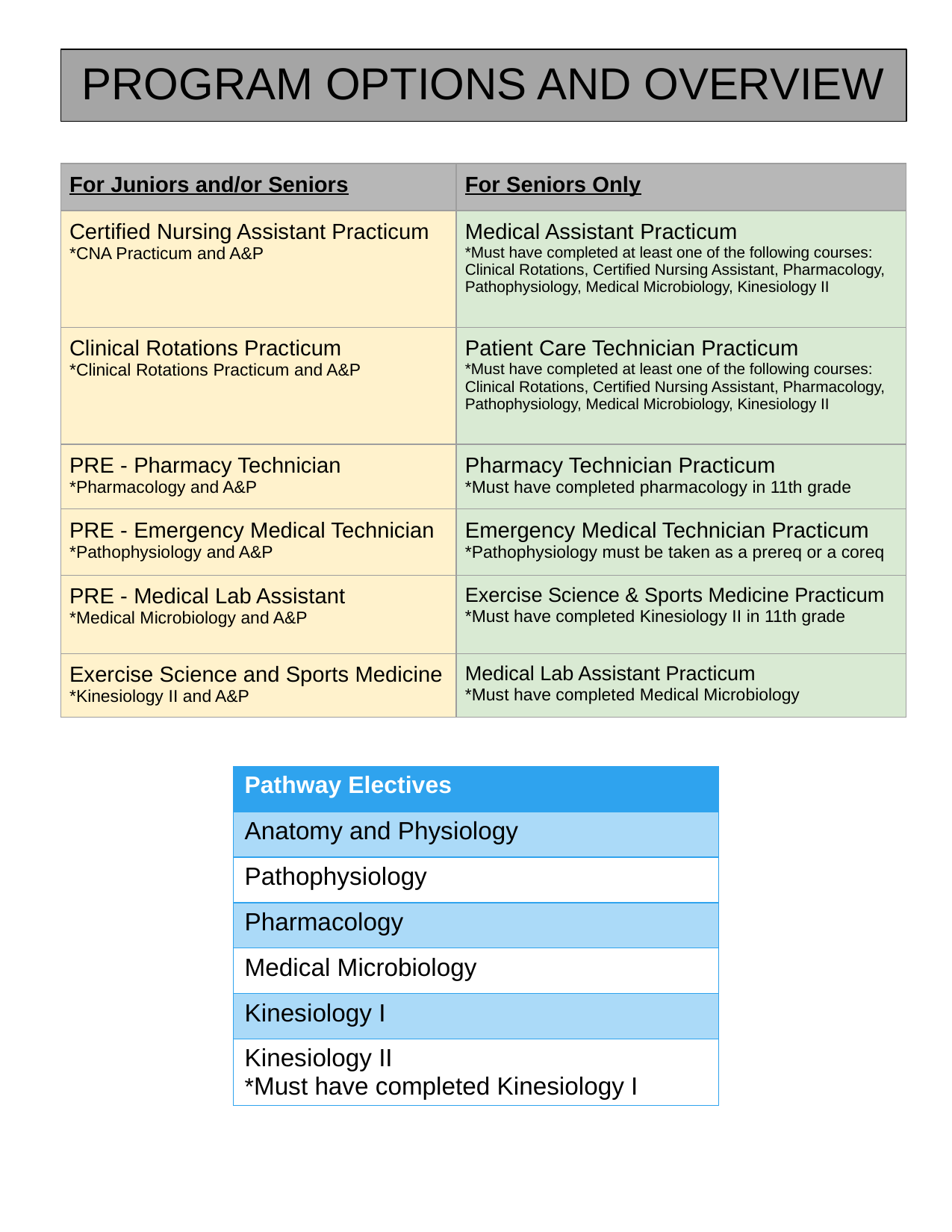

# PROGRAM OPTIONS AND OVERVIEW
| For Juniors and/or Seniors | For Seniors Only |
| --- | --- |
| Certified Nursing Assistant Practicum \*CNA Practicum and A&P | Medical Assistant Practicum \*Must have completed at least one of the following courses: Clinical Rotations, Certified Nursing Assistant, Pharmacology, Pathophysiology, Medical Microbiology, Kinesiology II |
| Clinical Rotations Practicum \*Clinical Rotations Practicum and A&P | Patient Care Technician Practicum \*Must have completed at least one of the following courses: Clinical Rotations, Certified Nursing Assistant, Pharmacology, Pathophysiology, Medical Microbiology, Kinesiology II |
| PRE - Pharmacy Technician \*Pharmacology and A&P | Pharmacy Technician Practicum \*Must have completed pharmacology in 11th grade |
| PRE - Emergency Medical Technician \*Pathophysiology and A&P | Emergency Medical Technician Practicum \*Pathophysiology must be taken as a prereq or a coreq |
| PRE - Medical Lab Assistant \*Medical Microbiology and A&P | Exercise Science & Sports Medicine Practicum \*Must have completed Kinesiology II in 11th grade |
| Exercise Science and Sports Medicine \*Kinesiology II and A&P | Medical Lab Assistant Practicum \*Must have completed Medical Microbiology |

| Pathway Electives |
| --- |
| Anatomy and Physiology |
| Pathophysiology |
| Pharmacology |
| Medical Microbiology |
| Kinesiology I |
| Kinesiology II \*Must have completed Kinesiology I |